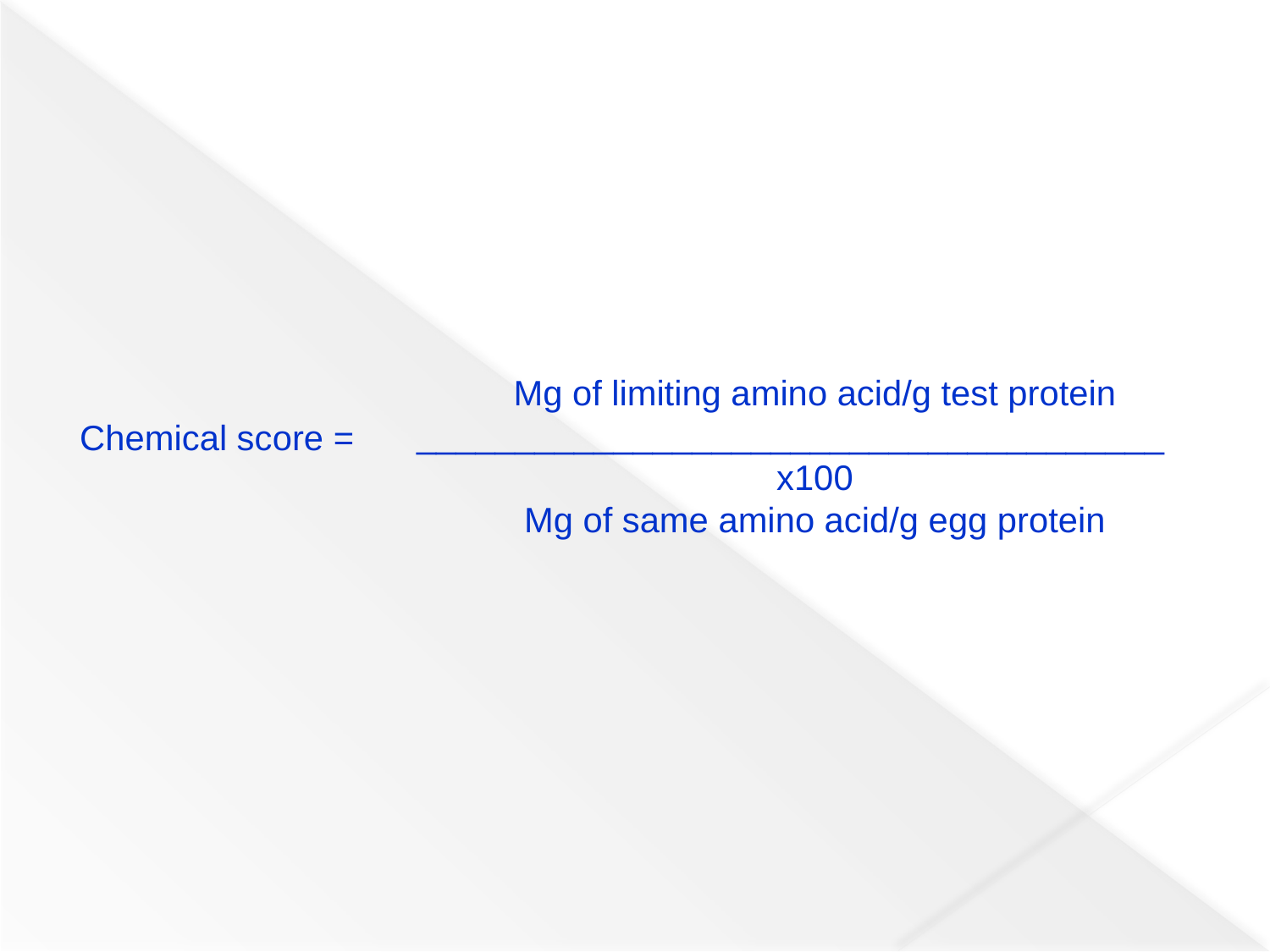

Mg of limiting amino acid/g test protein
______________________________________      x100
Mg of same amino acid/g egg protein
Chemical score =